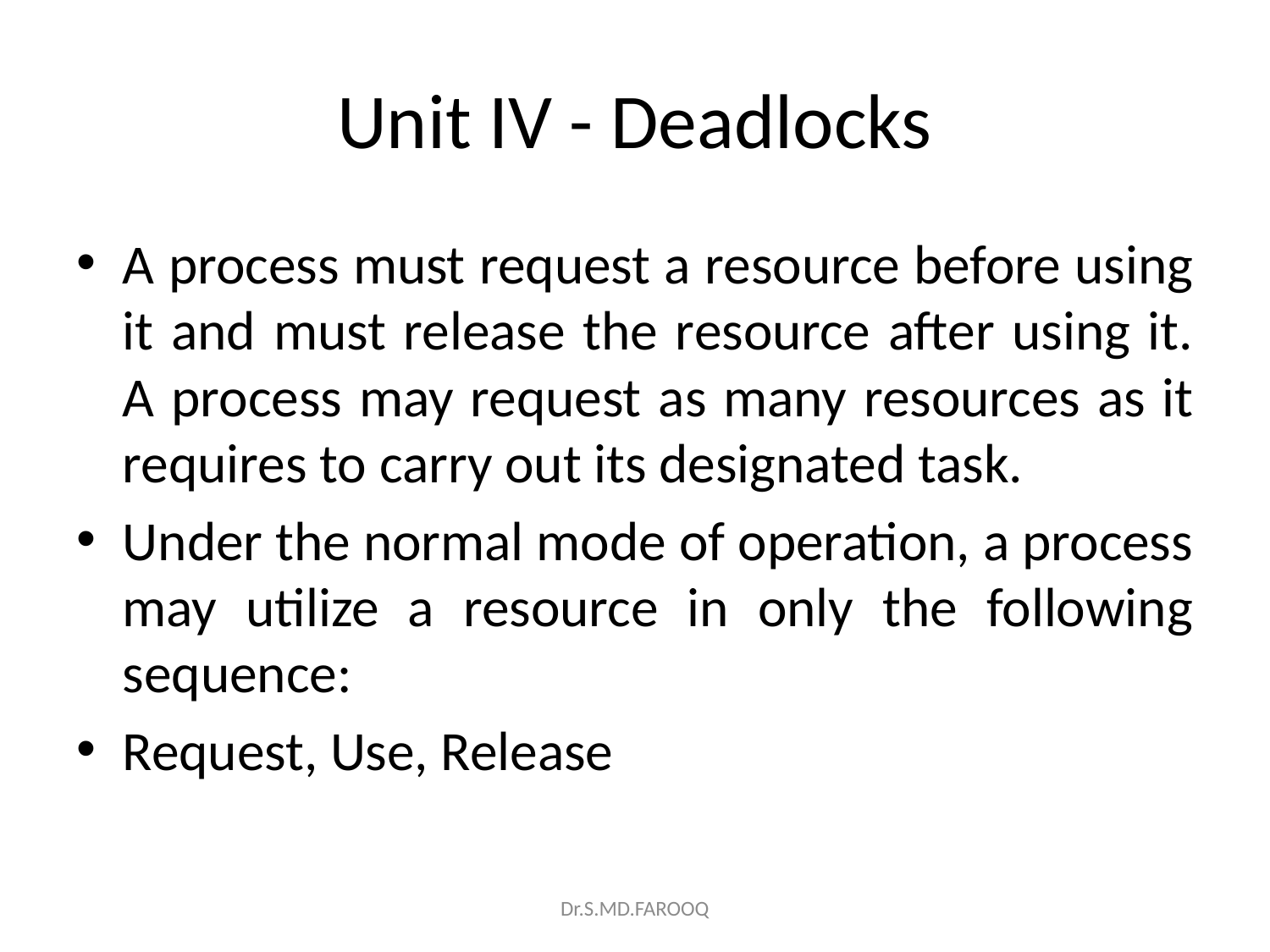

# Unit IV - Deadlocks
A process must request a resource before using it and must release the resource after using it. A process may request as many resources as it requires to carry out its designated task.
Under the normal mode of operation, a process may utilize a resource in only the following sequence:
Request, Use, Release
Dr.S.MD.FAROOQ